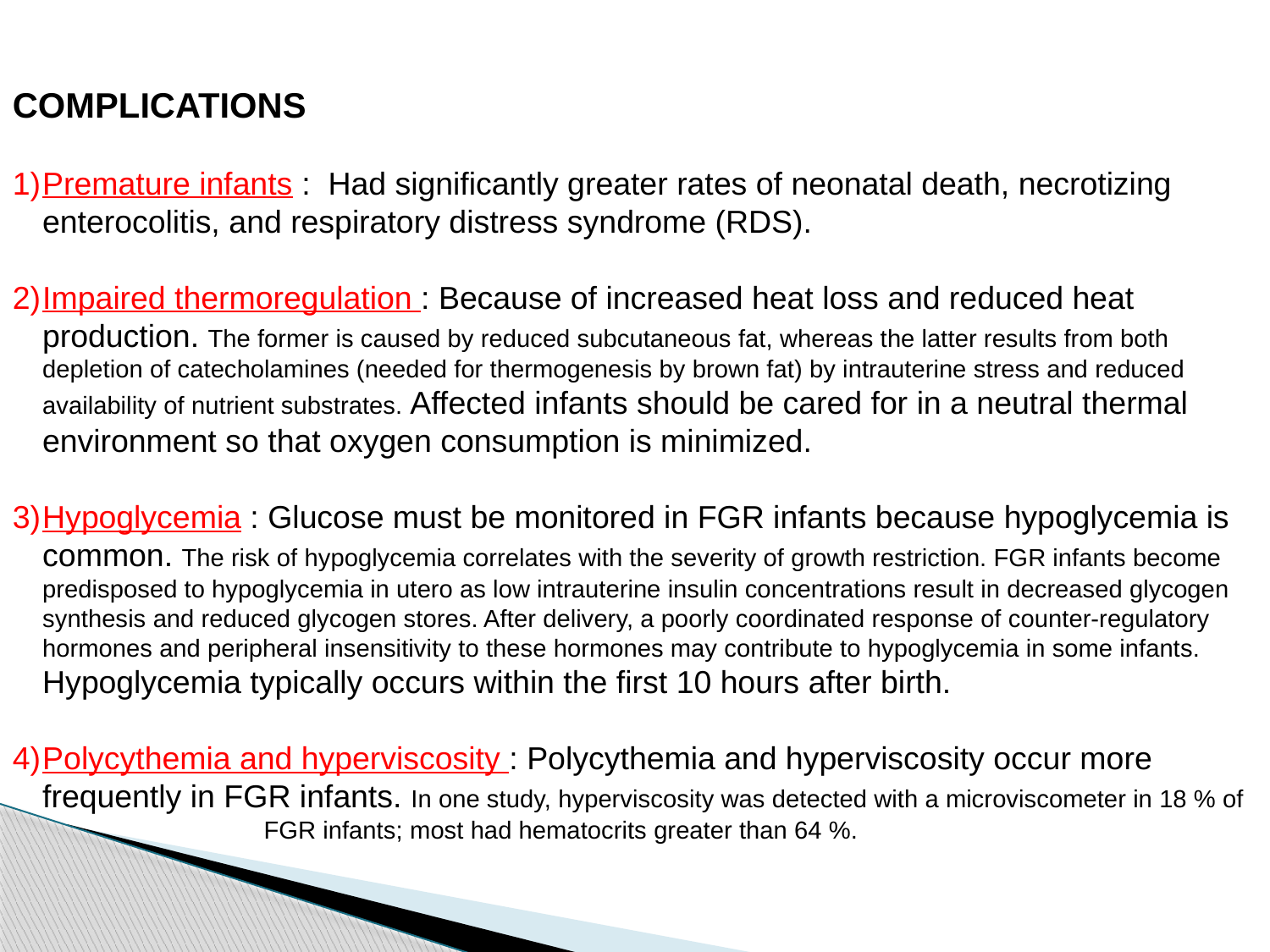

COMPLICATIONS

Premature infants :  Had significantly greater rates of neonatal death, necrotizing enterocolitis, and respiratory distress syndrome (RDS).

Impaired thermoregulation : Because of increased heat loss and reduced heat production. The former is caused by reduced subcutaneous fat, whereas the latter results from both depletion of catecholamines (needed for thermogenesis by brown fat) by intrauterine stress and reduced availability of nutrient substrates. Affected infants should be cared for in a neutral thermal environment so that oxygen consumption is minimized.

Hypoglycemia : Glucose must be monitored in FGR infants because hypoglycemia is common. The risk of hypoglycemia correlates with the severity of growth restriction. FGR infants become predisposed to hypoglycemia in utero as low intrauterine insulin concentrations result in decreased glycogen synthesis and reduced glycogen stores. After delivery, a poorly coordinated response of counter-regulatory hormones and peripheral insensitivity to these hormones may contribute to hypoglycemia in some infants. Hypoglycemia typically occurs within the first 10 hours after birth.

Polycythemia and hyperviscosity : Polycythemia and hyperviscosity occur more frequently in FGR infants. In one study, hyperviscosity was detected with a microviscometer in 18 % of
                                    FGR infants; most had hematocrits greater than 64 %.